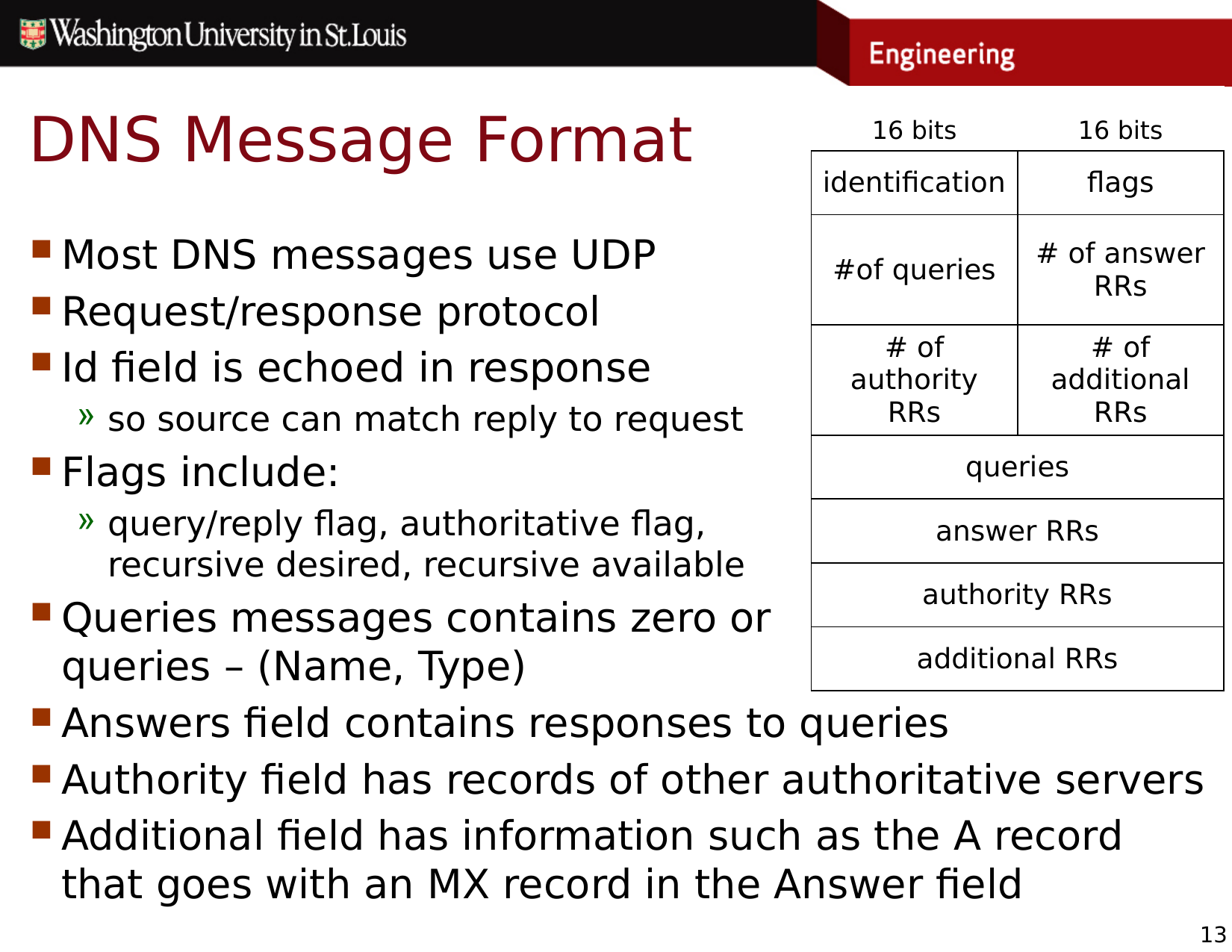

# DNS Message Format
| 16 bits | 16 bits |
| --- | --- |
| identification | flags |
| #of queries | # of answer RRs |
| # of authority RRs | # of additional RRs |
| queries |  |
| answer RRs |  |
| authority RRs |  |
| additional RRs |  |
Most DNS messages use UDP
Request/response protocol
Id field is echoed in response
so source can match reply to request
Flags include:
query/reply flag, authoritative flag,
recursive desired, recursive available
Queries messages contains zero or                          more queries – (Name, Type)
Answers field contains responses to queries
Authority field has records of other authoritative servers
Additional field has information such as the A record that goes with an MX record in the Answer field
13